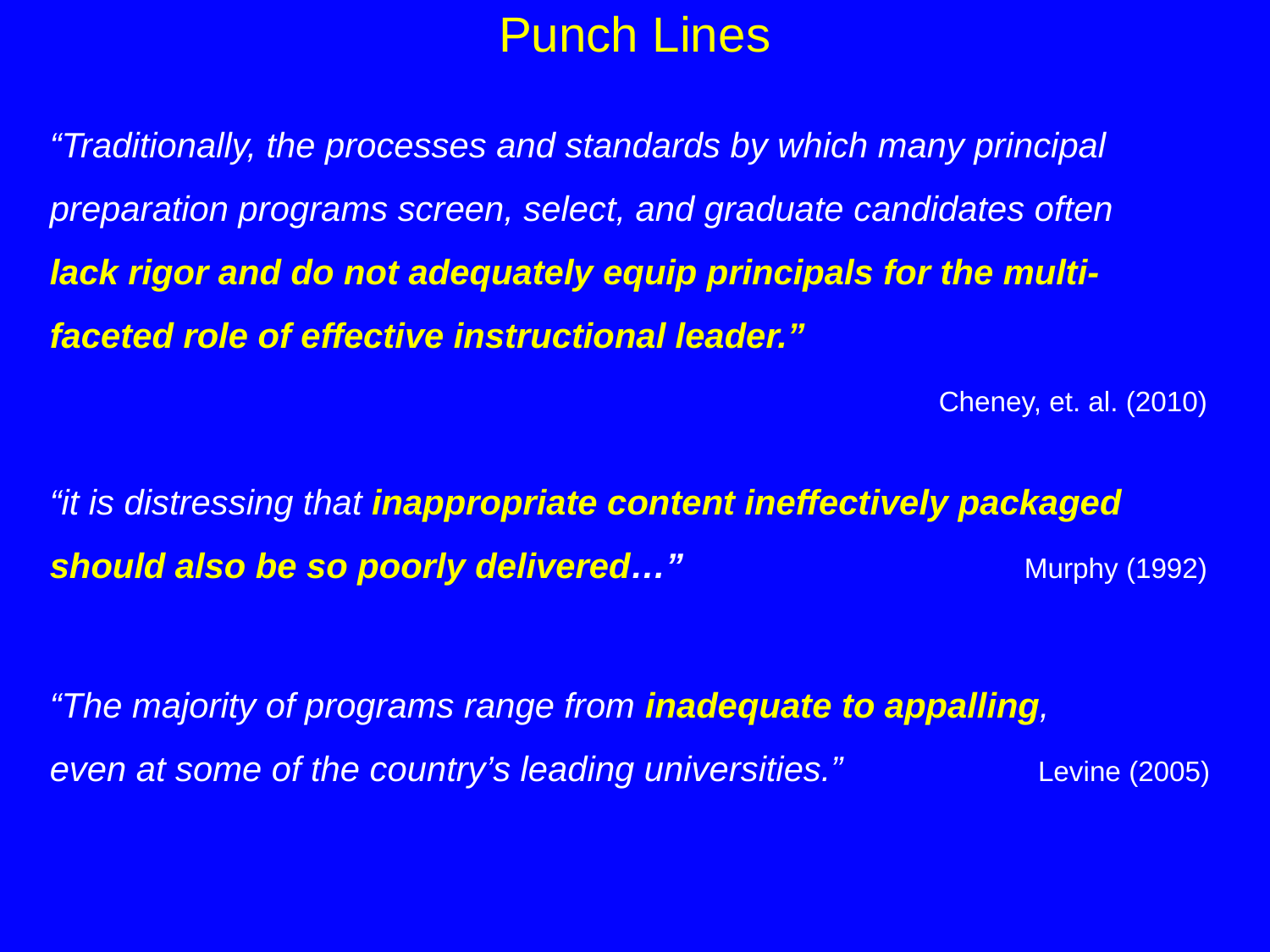

# Punch Lines

“Traditionally, the processes and standards by which many principal preparation programs screen, select, and graduate candidates often     lack rigor and do not adequately equip principals for the multi-faceted role of effective instructional leader.”                                        							Cheney, et. al. (2010)

“it is distressing that inappropriate content ineffectively packaged      should also be so poorly delivered…”                                   Murphy (1992)

“The majority of programs range from inadequate to appalling,             even at some of the country’s leading universities.”                    Levine (2005)